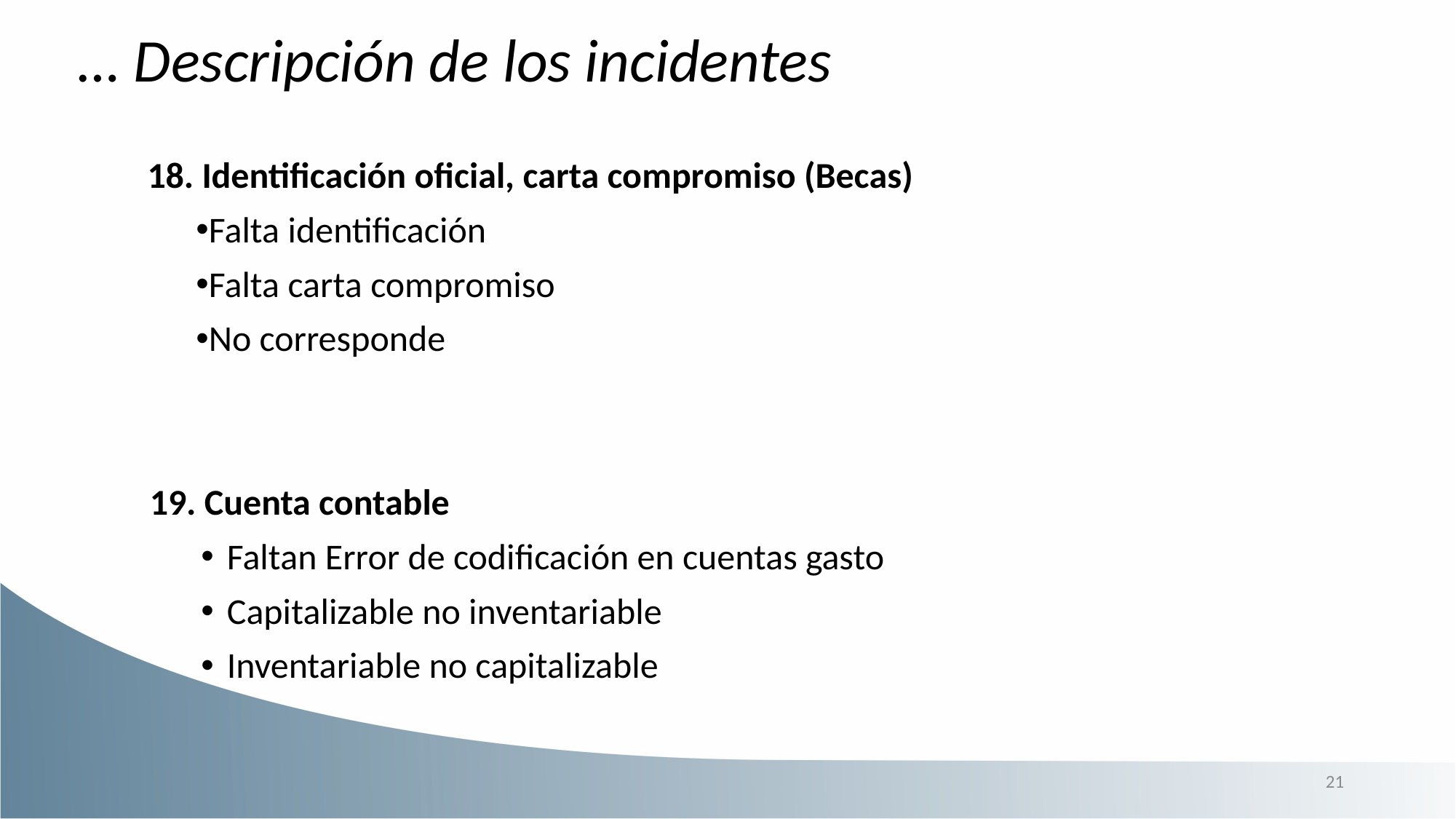

… Descripción de los incidentes
18. Identificación oficial, carta compromiso (Becas)
Falta identificación
Falta carta compromiso
No corresponde

19. Cuenta contable
Faltan Error de codificación en cuentas gasto
Capitalizable no inventariable
Inventariable no capitalizable
21